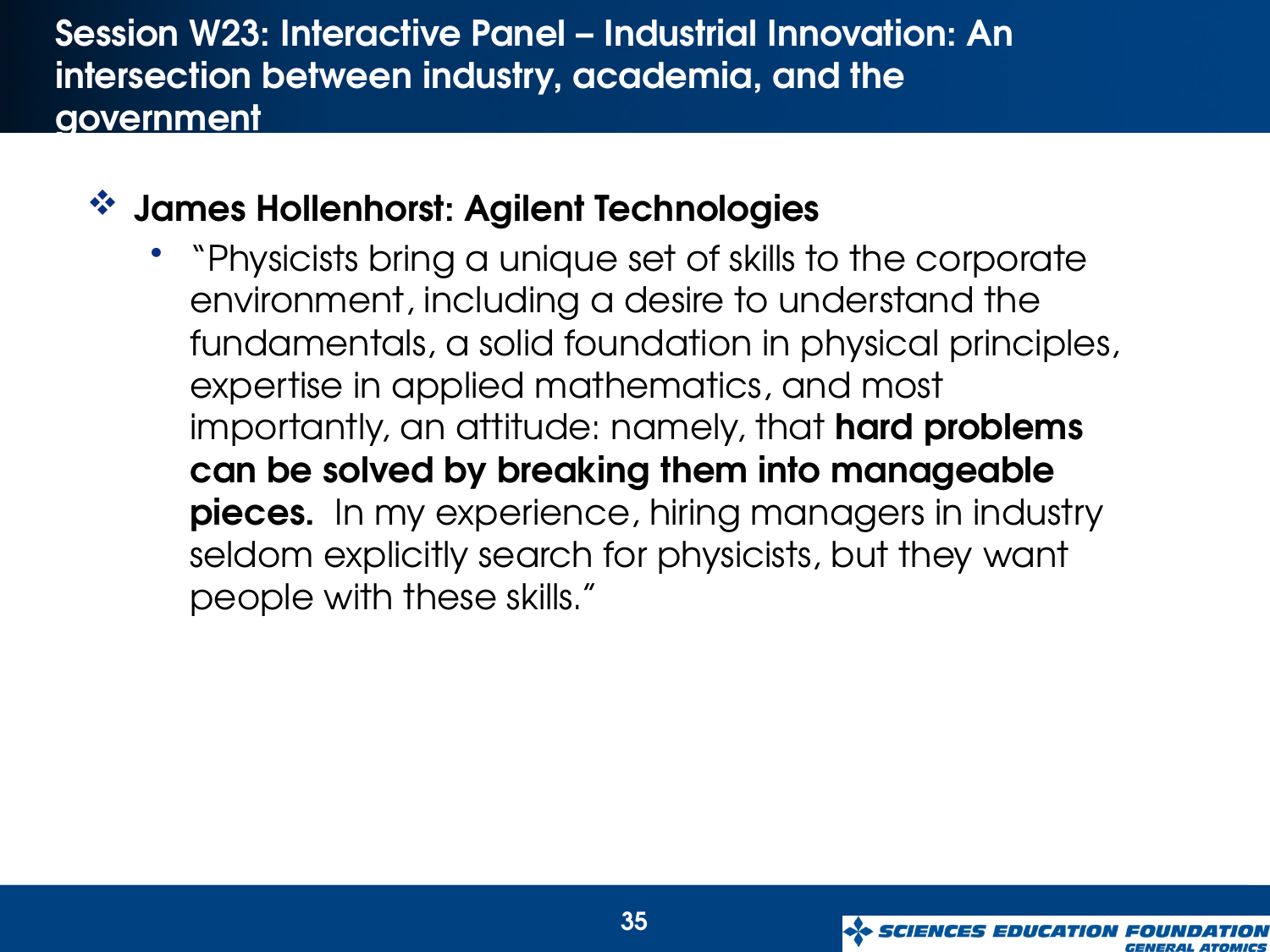

# Session W23: Interactive Panel – Industrial Innovation: An intersection between industry, academia, and the government
James Hollenhorst: Agilent Technologies
“Physicists bring a unique set of skills to the corporate environment, including a desire to understand the fundamentals, a solid foundation in physical principles, expertise in applied mathematics, and most importantly, an attitude: namely, that hard problems can be solved by breaking them into manageable pieces.  In my experience, hiring managers in industry seldom explicitly search for physicists, but they want people with these skills.”
35